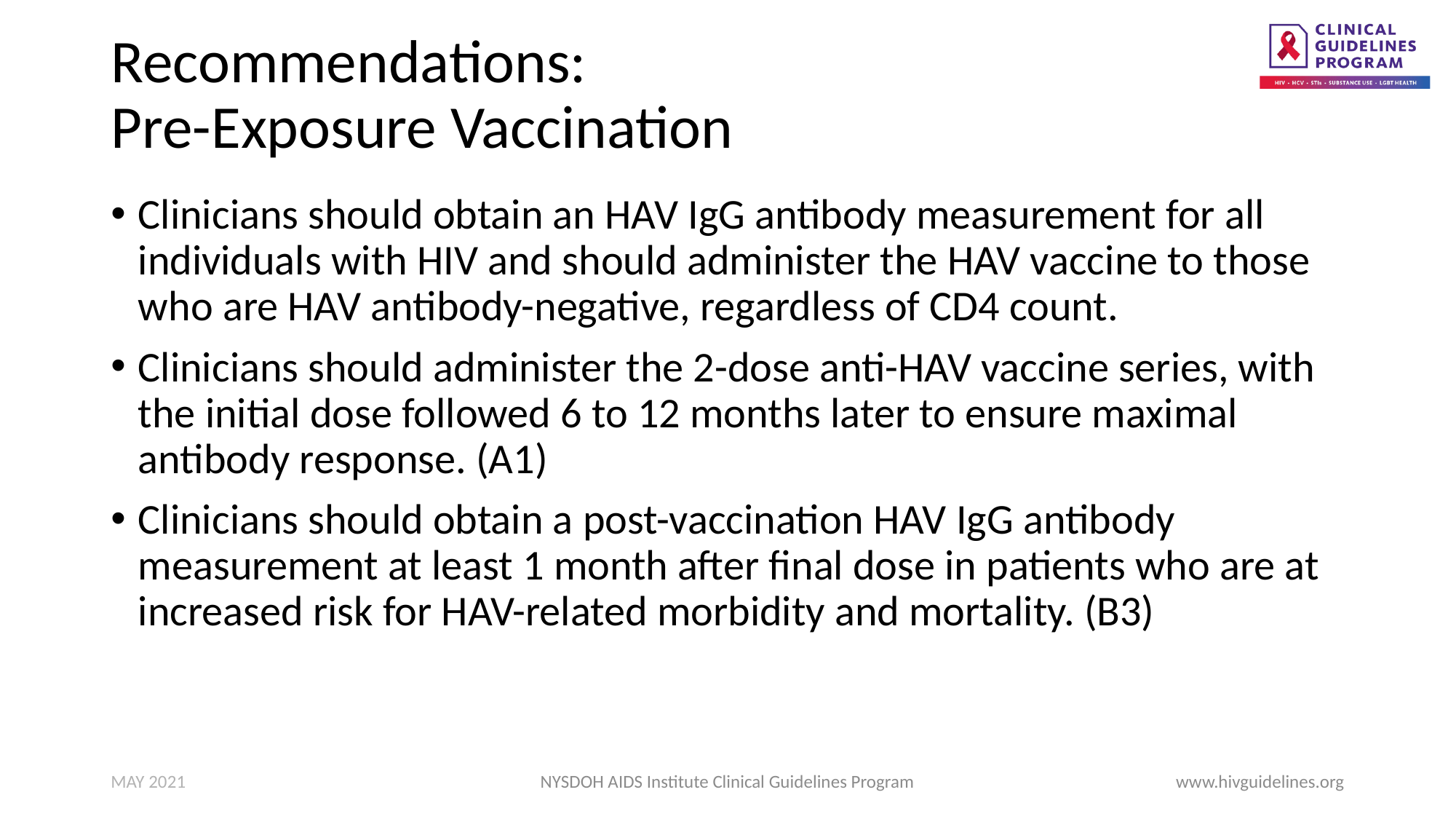

# Recommendations: Pre-Exposure Vaccination
Clinicians should obtain an HAV IgG antibody measurement for all individuals with HIV and should administer the HAV vaccine to those who are HAV antibody-negative, regardless of CD4 count.
Clinicians should administer the 2-dose anti-HAV vaccine series, with the initial dose followed 6 to 12 months later to ensure maximal antibody response. (A1)
Clinicians should obtain a post-vaccination HAV IgG antibody measurement at least 1 month after final dose in patients who are at increased risk for HAV-related morbidity and mortality. (B3)
MAY 2021
NYSDOH AIDS Institute Clinical Guidelines Program
www.hivguidelines.org